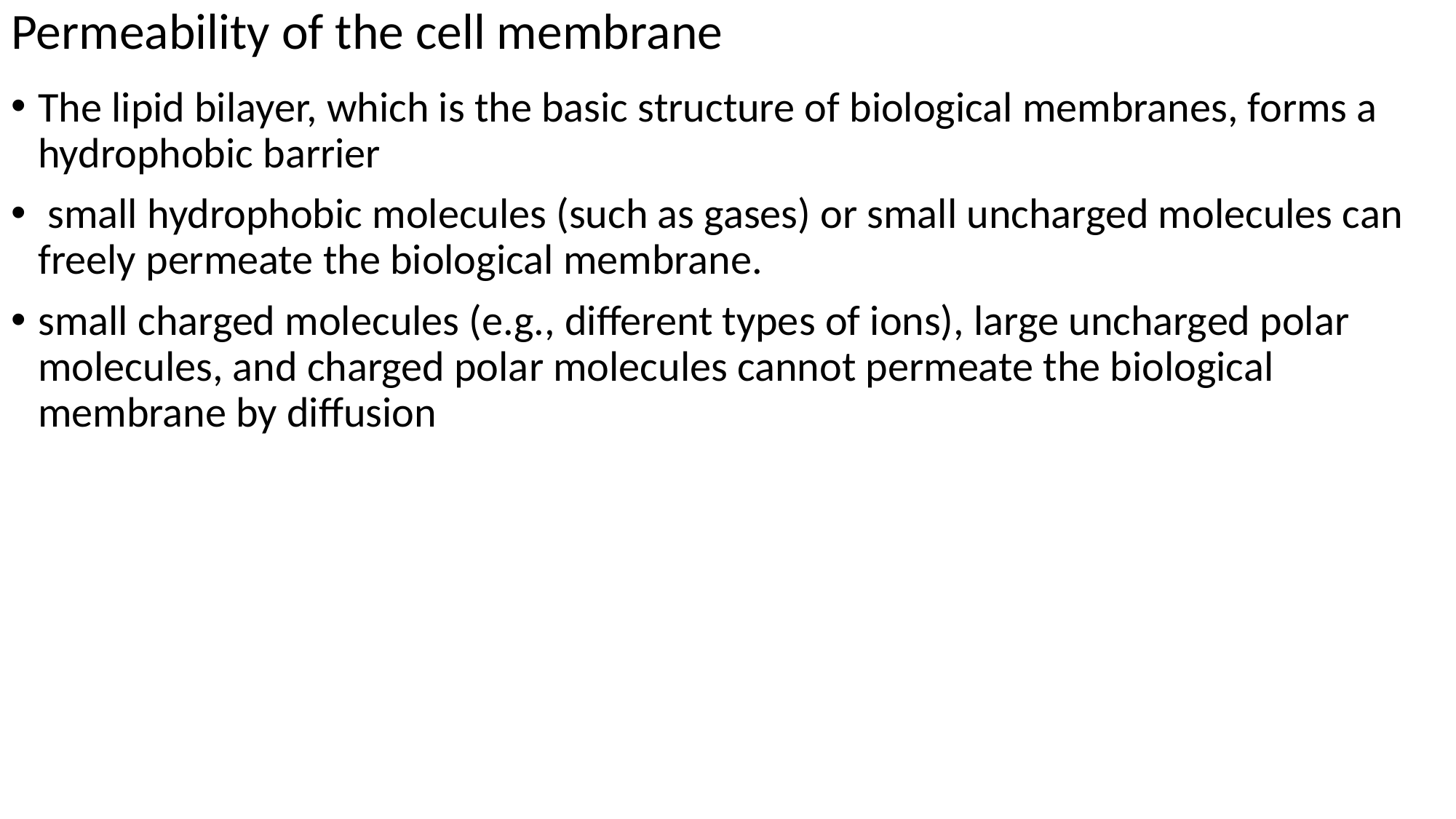

# Permeability of the cell membrane
The lipid bilayer, which is the basic structure of biological membranes, forms a hydrophobic barrier
 small hydrophobic molecules (such as gases) or small uncharged molecules can freely permeate the biological membrane.
small charged molecules (e.g., different types of ions), large uncharged polar molecules, and charged polar molecules cannot permeate the biological membrane by diffusion